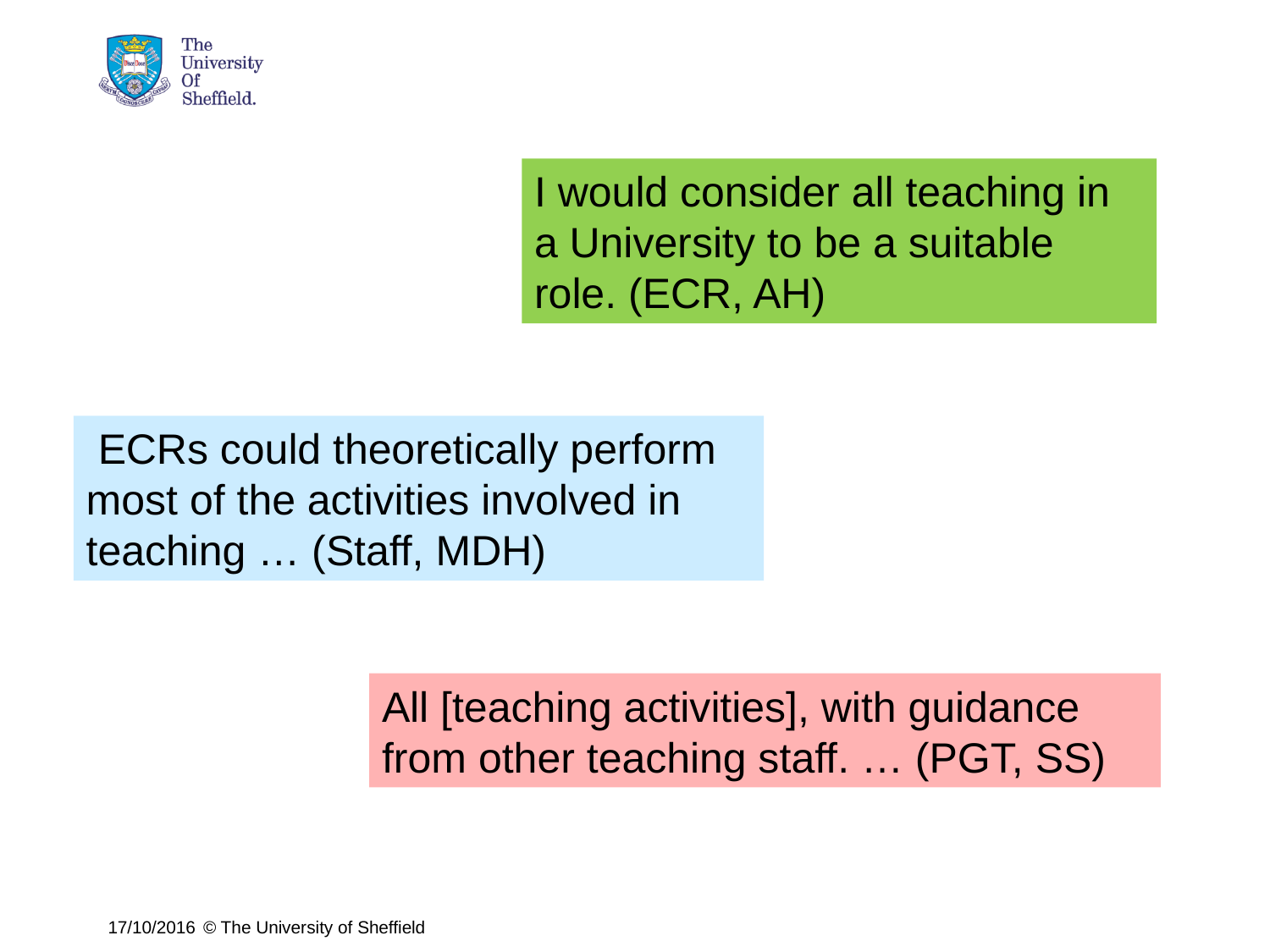

I would consider all teaching in a University to be a suitable role. (ECR, AH)
 ECRs could theoretically perform most of the activities involved in teaching … (Staff, MDH)
All [teaching activities], with guidance from other teaching staff. … (PGT, SS)
17/10/2016
© The University of Sheffield